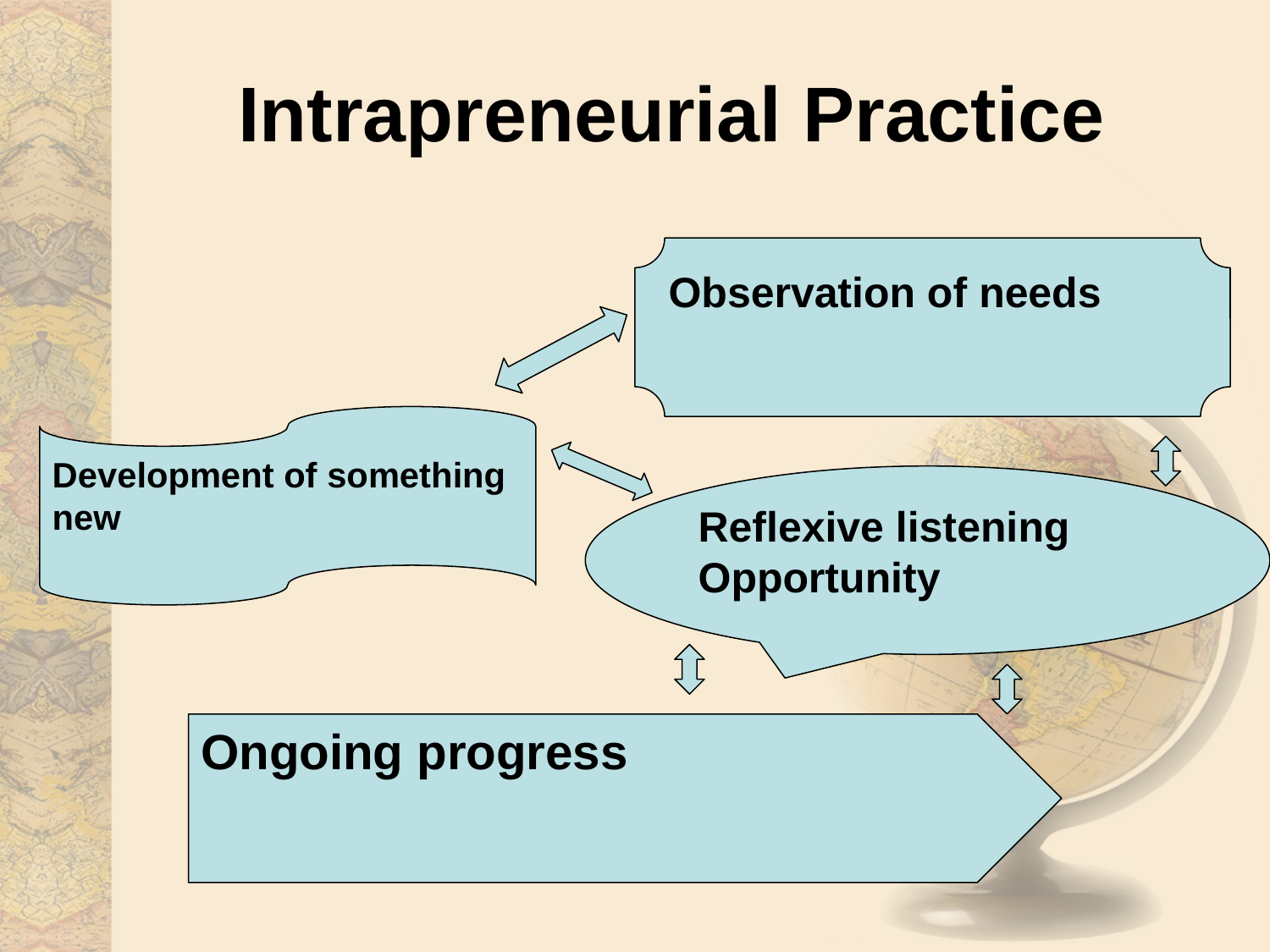

# Intrapreneurial Practice

.
Observation of needs

Development of something new

Reflexive listening
Opportunity

Ongoing progress